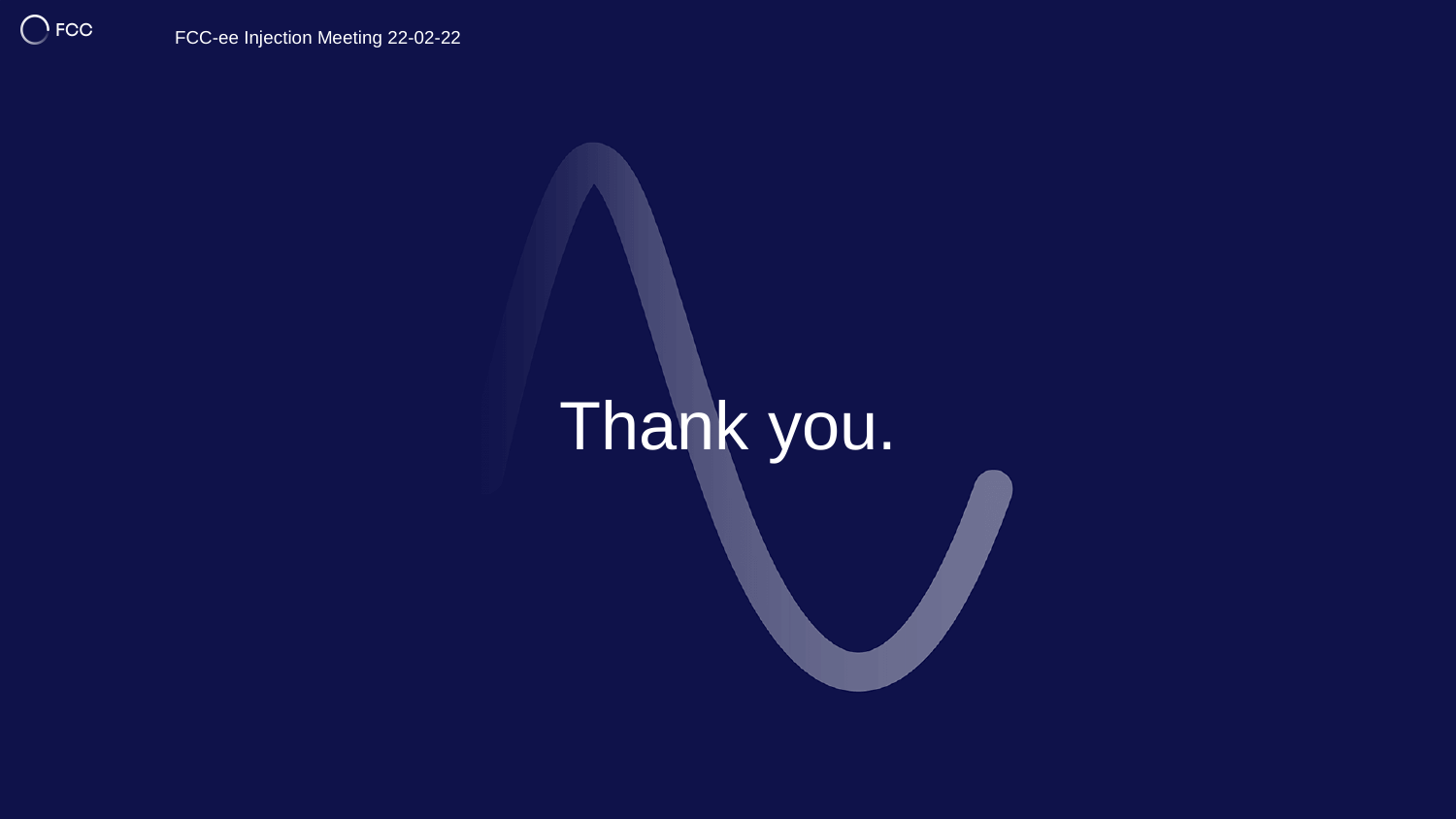

FCC-ee Injection Meeting 22-02-22
6
# Thank you.